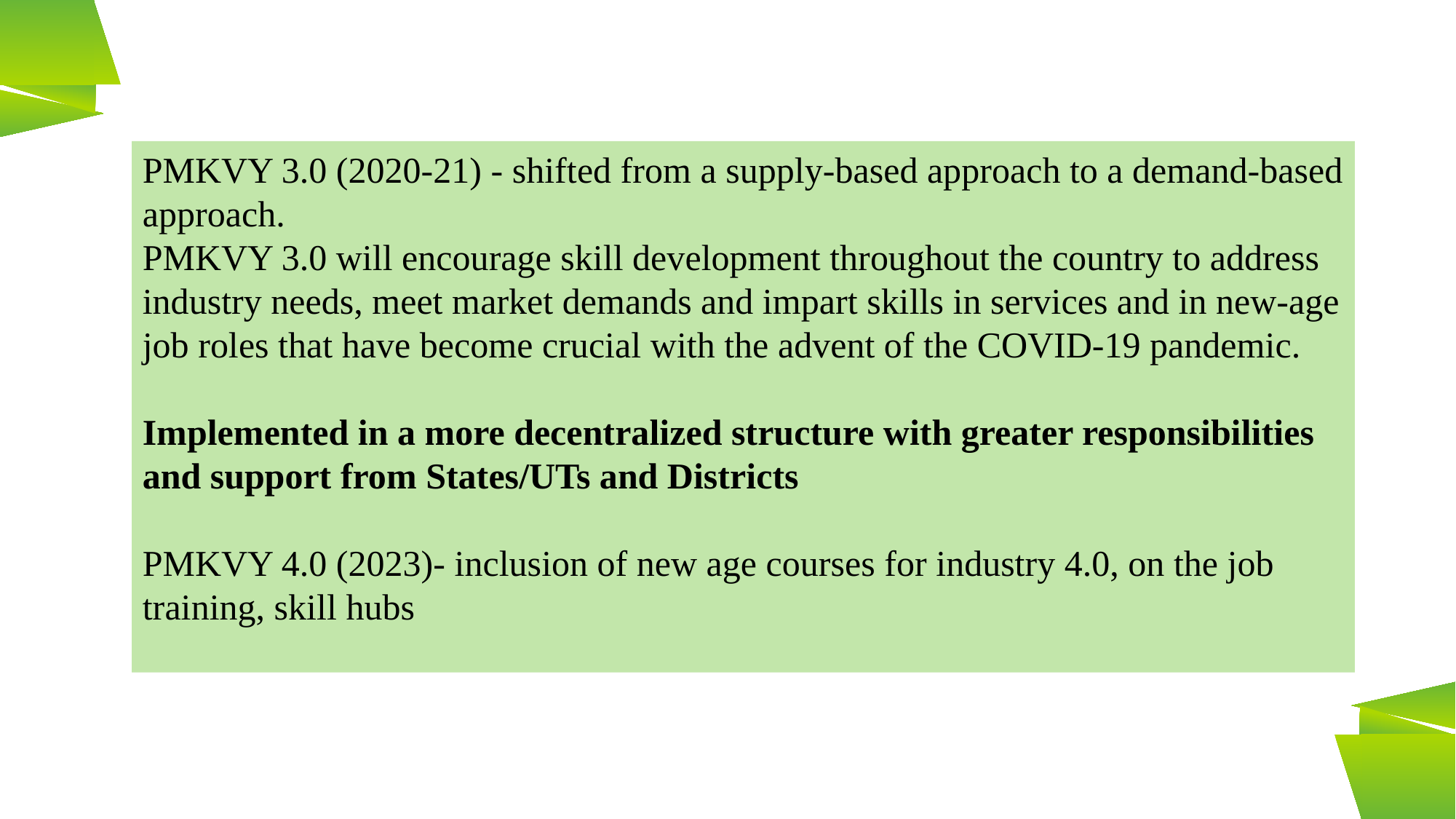

PMKVY 3.0 (2020-21) - shifted from a supply-based approach to a demand-based approach.
PMKVY 3.0 will encourage skill development throughout the country to address industry needs, meet market demands and impart skills in services and in new-age job roles that have become crucial with the advent of the COVID-19 pandemic.

Implemented in a more decentralized structure with greater responsibilities and support from States/UTs and Districts

PMKVY 4.0 (2023)- inclusion of new age courses for industry 4.0, on the job training, skill hubs